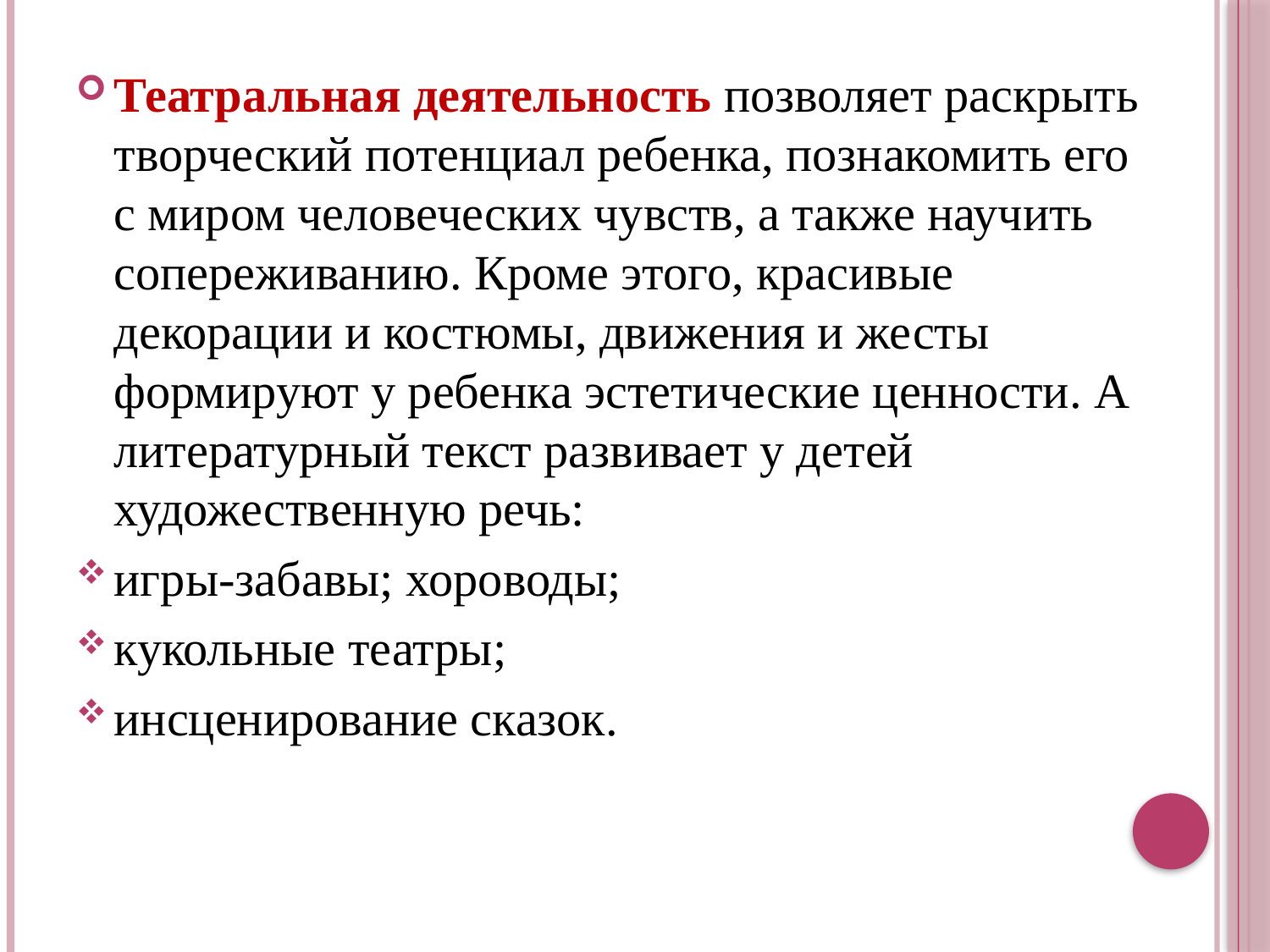

Театральная деятельность позволяет раскрыть творческий потенциал ребенка, познакомить его с миром человеческих чувств, а также научить сопереживанию. Кроме этого, красивые декорации и костюмы, движения и жесты формируют у ребенка эстетические ценности. А литературный текст развивает у детей художественную речь:
игры-забавы; хороводы;
кукольные театры;
инсценирование сказок.